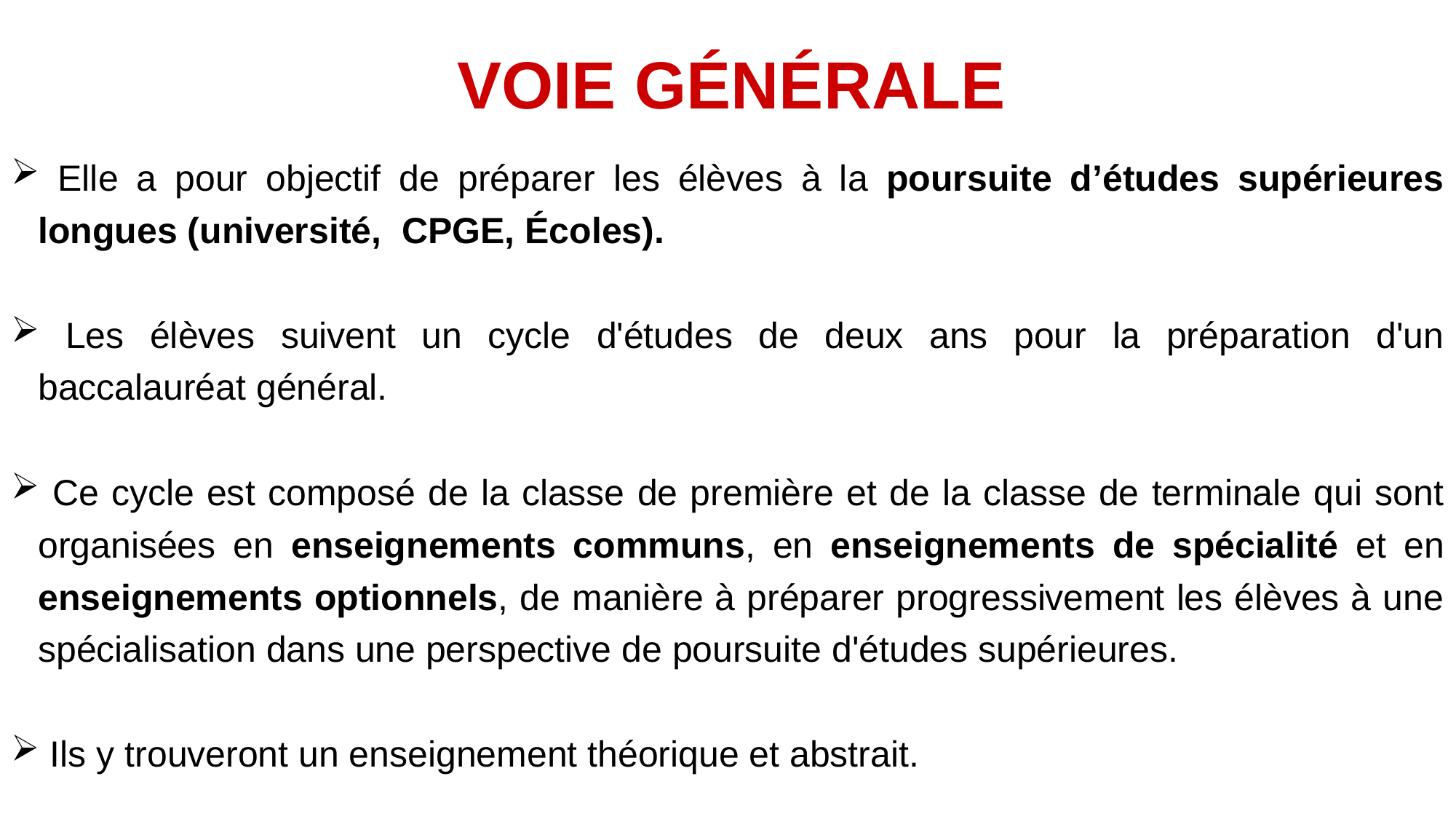

# VOIE GÉNÉRALE
 Elle a pour objectif de préparer les élèves à la poursuite d’études supérieures longues (université,  CPGE, Écoles).

 Les élèves suivent un cycle d'études de deux ans pour la préparation d'un baccalauréat général.

 Ce cycle est composé de la classe de première et de la classe de terminale qui sont organisées en enseignements communs, en enseignements de spécialité et en enseignements optionnels, de manière à préparer progressivement les élèves à une spécialisation dans une perspective de poursuite d'études supérieures.

 Ils y trouveront un enseignement théorique et abstrait.